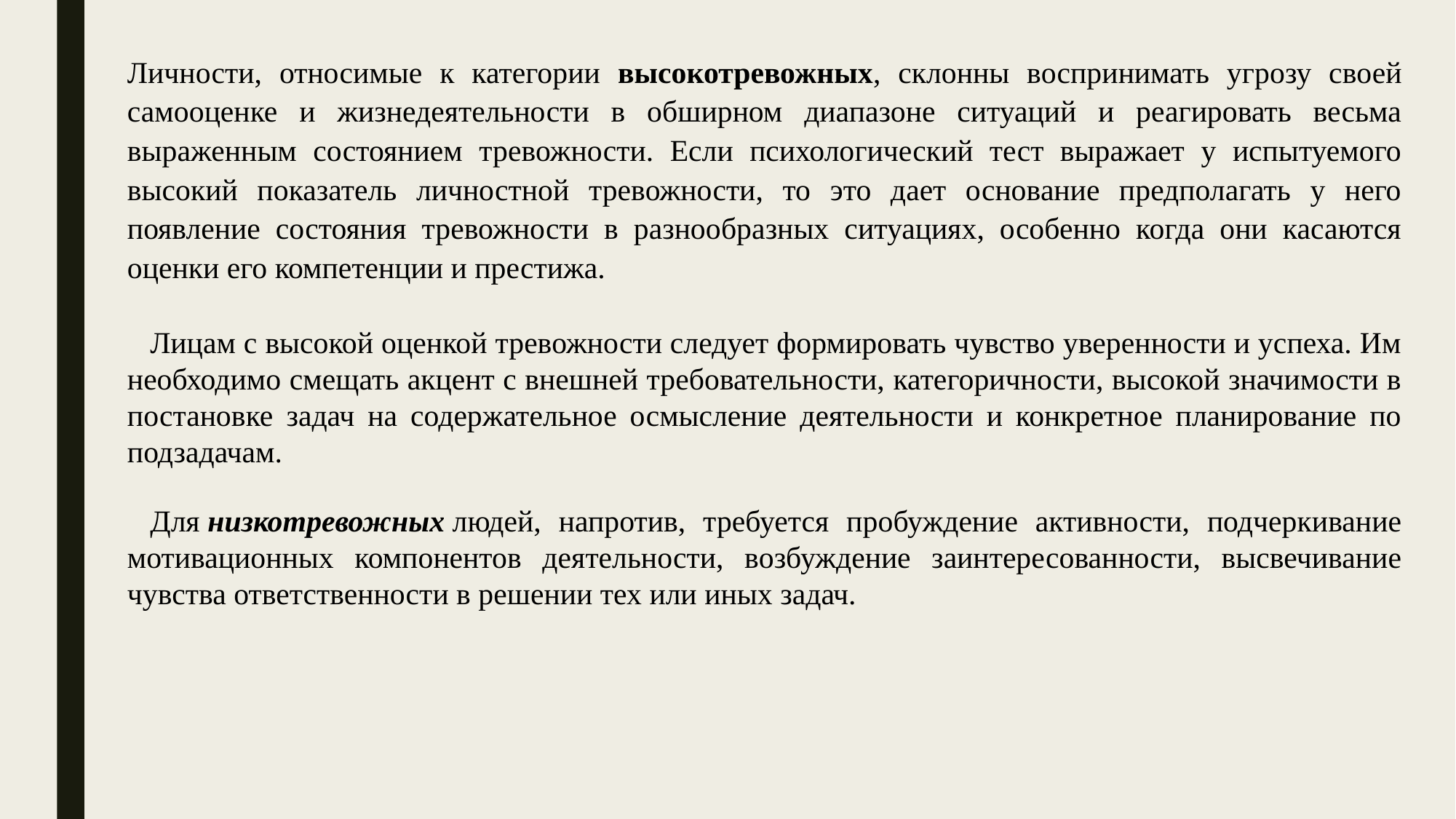

Личности, относимые к категории высокотревожных, склонны воспринимать угрозу своей самооценке и жизнедеятельности в обширном диапазоне ситуаций и реагировать весьма выраженным состоянием тревожности. Если психологический тест выражает у испытуемого высокий показатель личностной тревожности, то это дает основание предполагать у него появление состояния тревожности в разнообразных ситуациях, особенно когда они касаются оценки его компетенции и престижа.

Лицам с высокой оценкой тревожности следует формировать чувство уверенности и успеха. Им необходимо смещать акцент с внешней требовательности, категоричности, высокой значимости в постановке задач на содержательное осмысление деятельности и конкретное планирование по подзадачам.

Для низкотревожных людей, напротив, требуется пробуждение активности, подчеркивание мотивационных компонентов деятельности, возбуждение заинтересованности, высвечивание чувства ответственности в решении тех или иных задач.